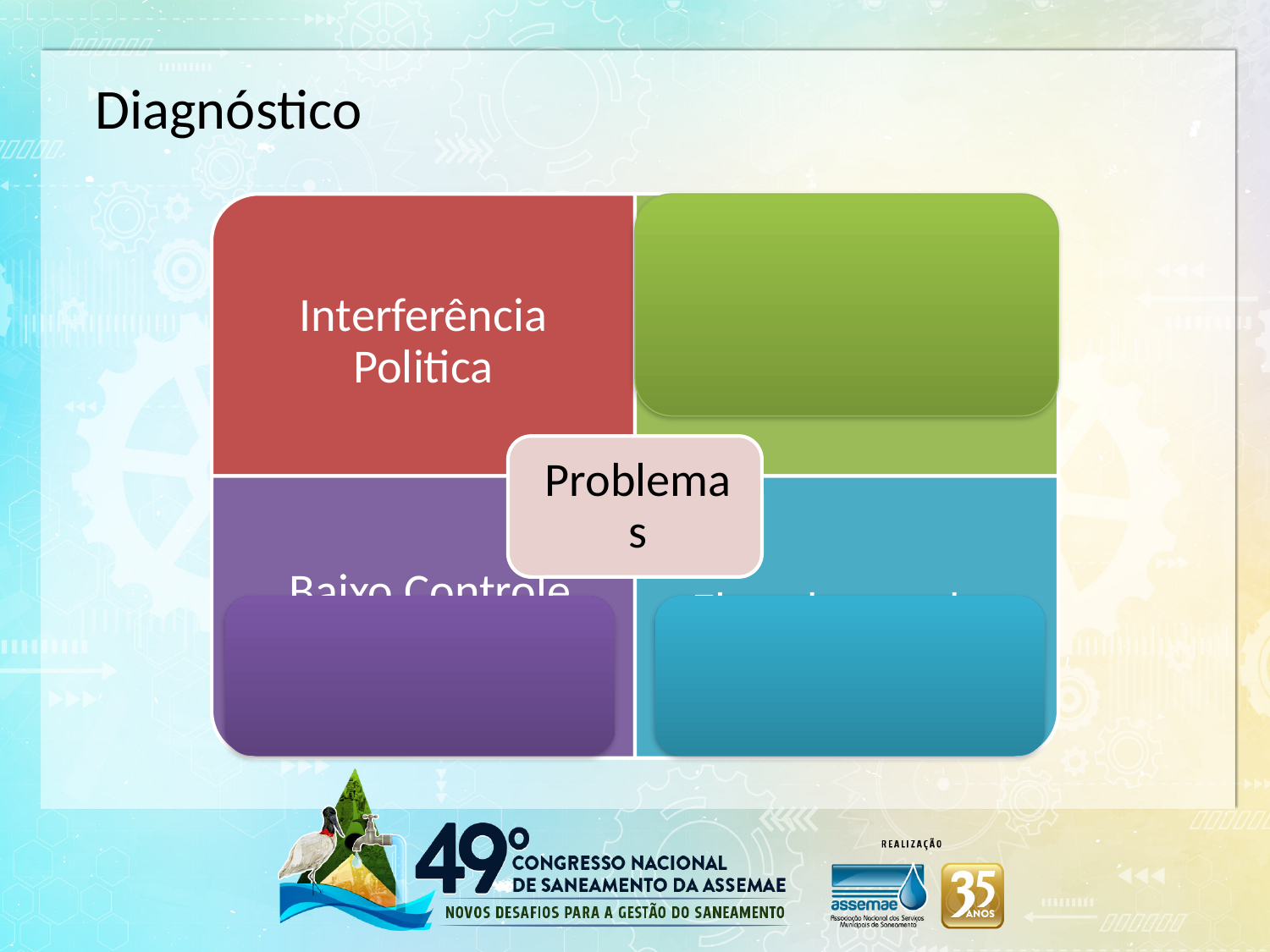

Diagnóstico
Interferência Politica
Decisão tarifária
Baixo Controle Social
Elevadas perdas
Problemas